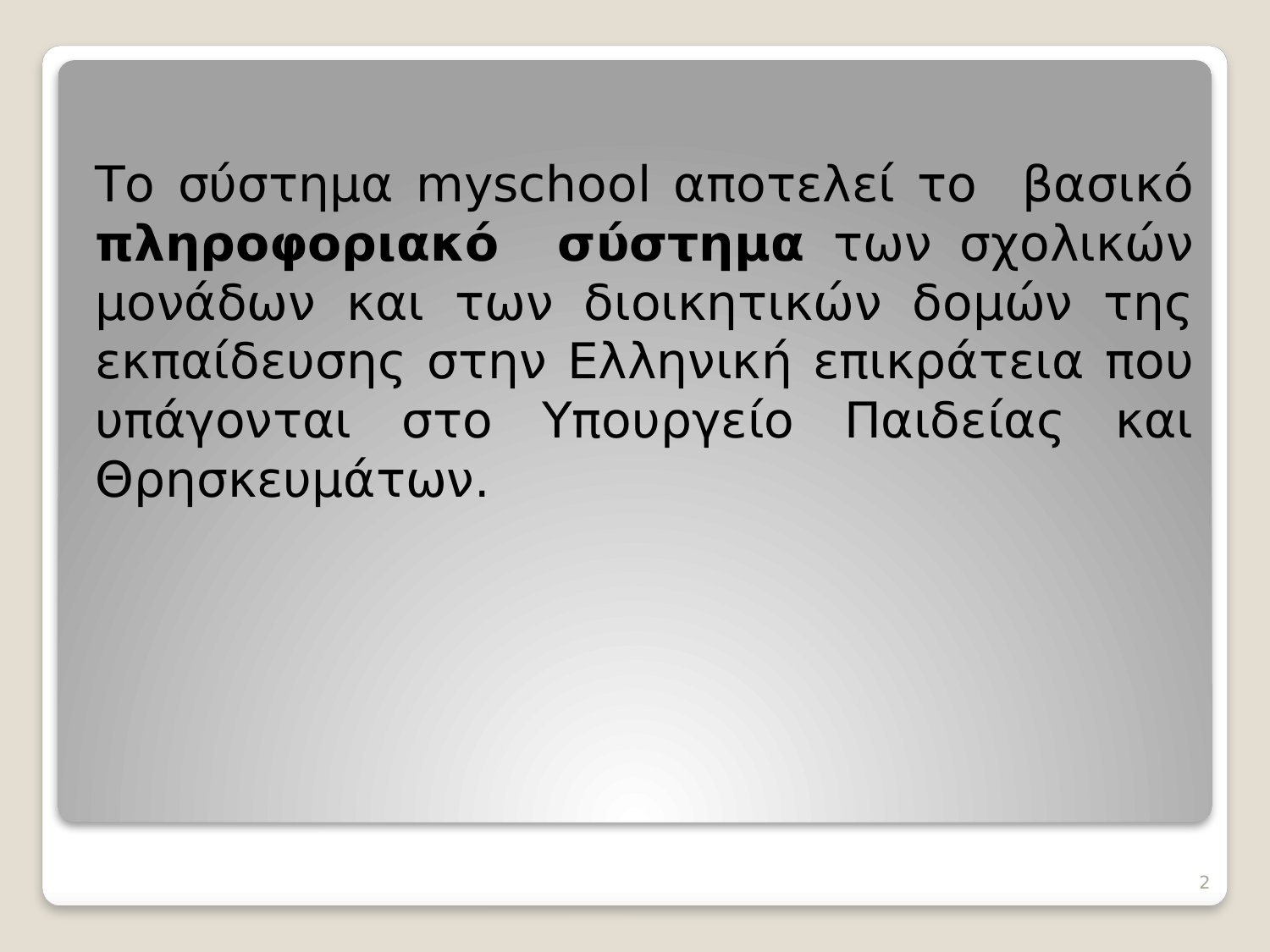

Το σύστημα myschool αποτελεί το  βασικό πληροφοριακό  σύστημα των σχολικών μονάδων και των διοικητικών δομών της εκπαίδευσης στην Ελληνική επικράτεια που υπάγονται στο Υπουργείο Παιδείας και Θρησκευμάτων.

2